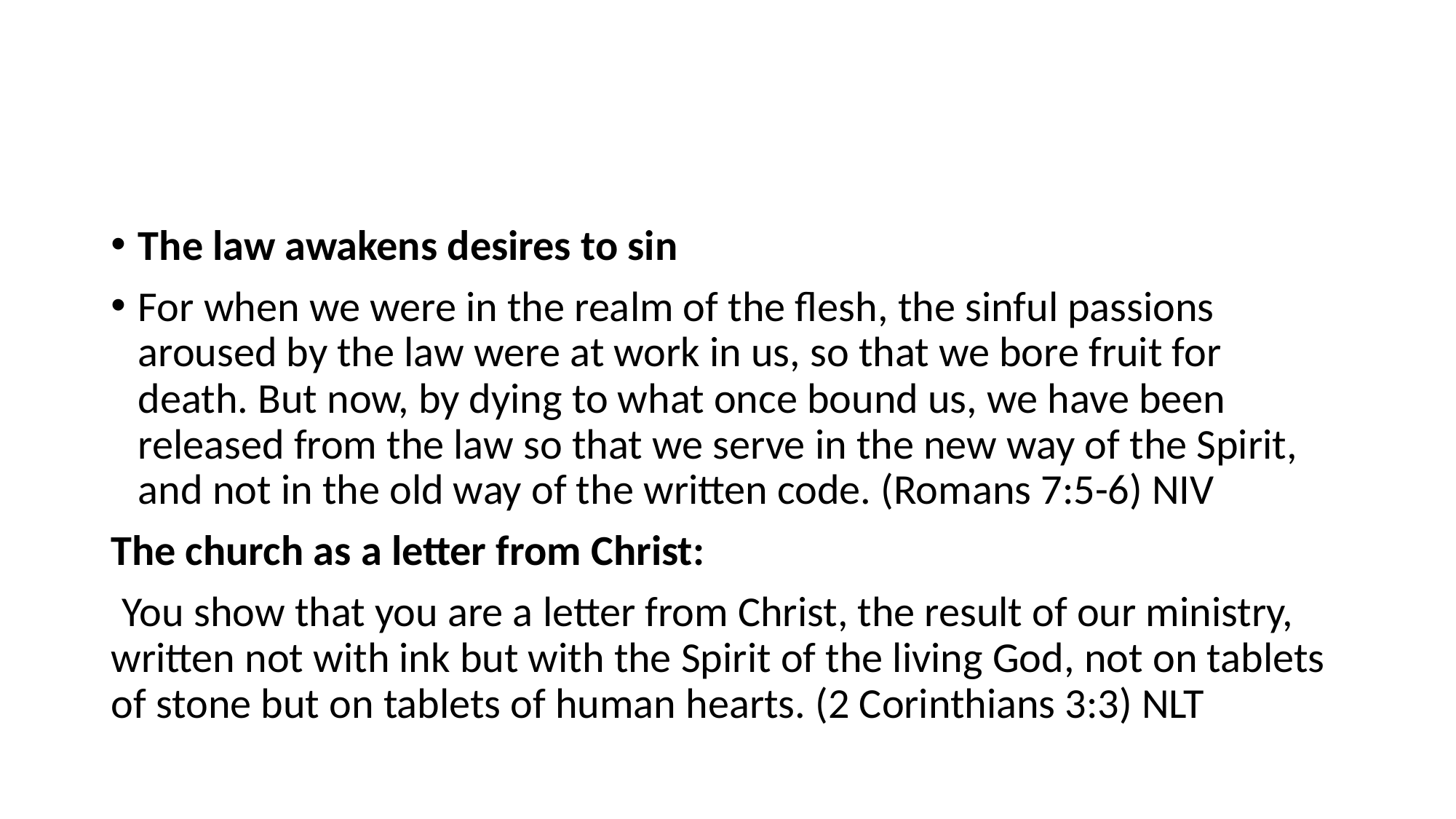

#
The law awakens desires to sin
For when we were in the realm of the flesh, the sinful passions aroused by the law were at work in us, so that we bore fruit for death. But now, by dying to what once bound us, we have been released from the law so that we serve in the new way of the Spirit, and not in the old way of the written code. (Romans 7:5-6) NIV
The church as a letter from Christ:
  You show that you are a letter from Christ, the result of our ministry, written not with ink but with the Spirit of the living God, not on tablets of stone but on tablets of human hearts. (2 Corinthians 3:3) NLT